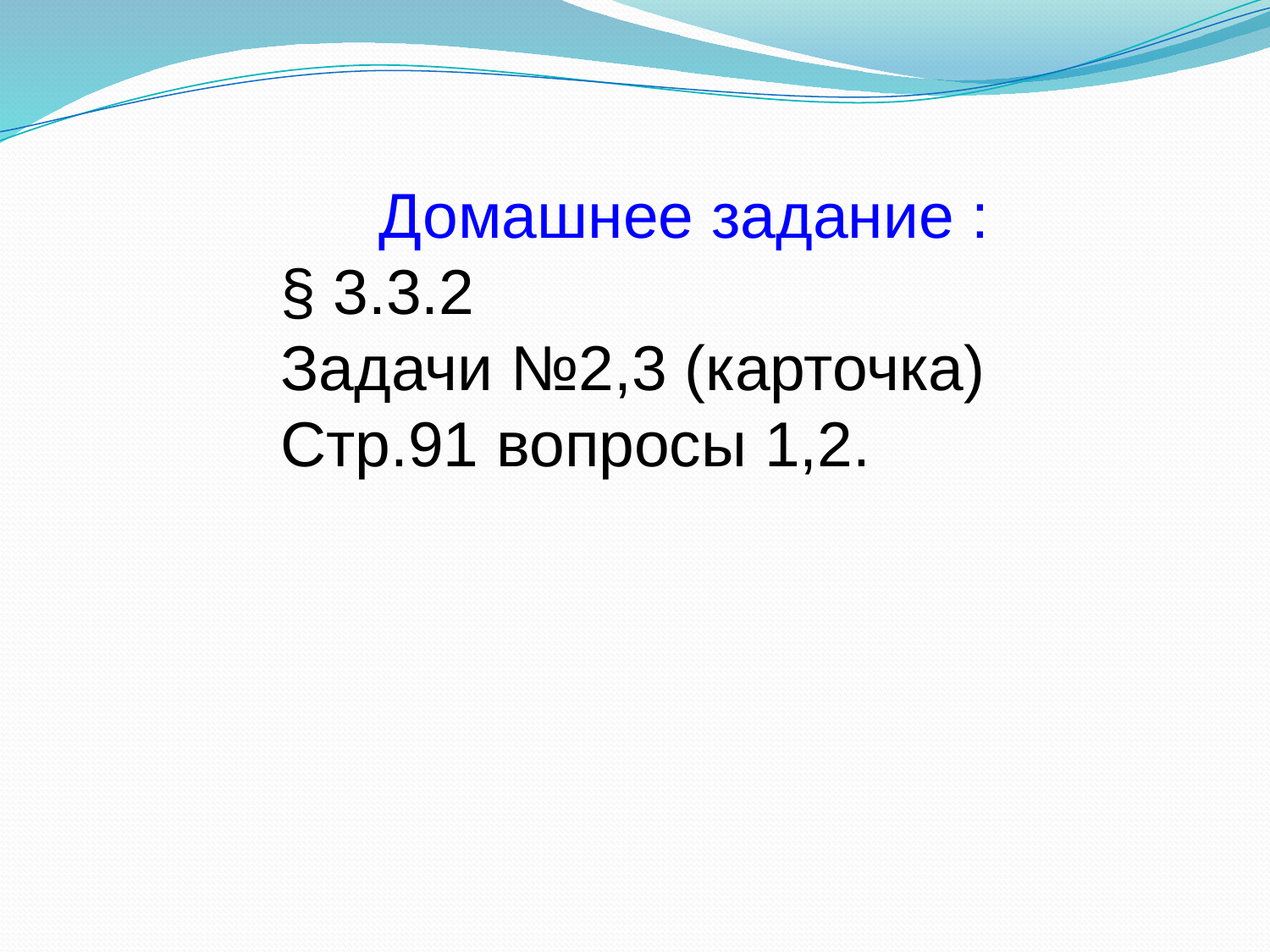

Домашнее задание :
§ 3.3.2
Задачи №2,3 (карточка)
Стр.91 вопросы 1,2.